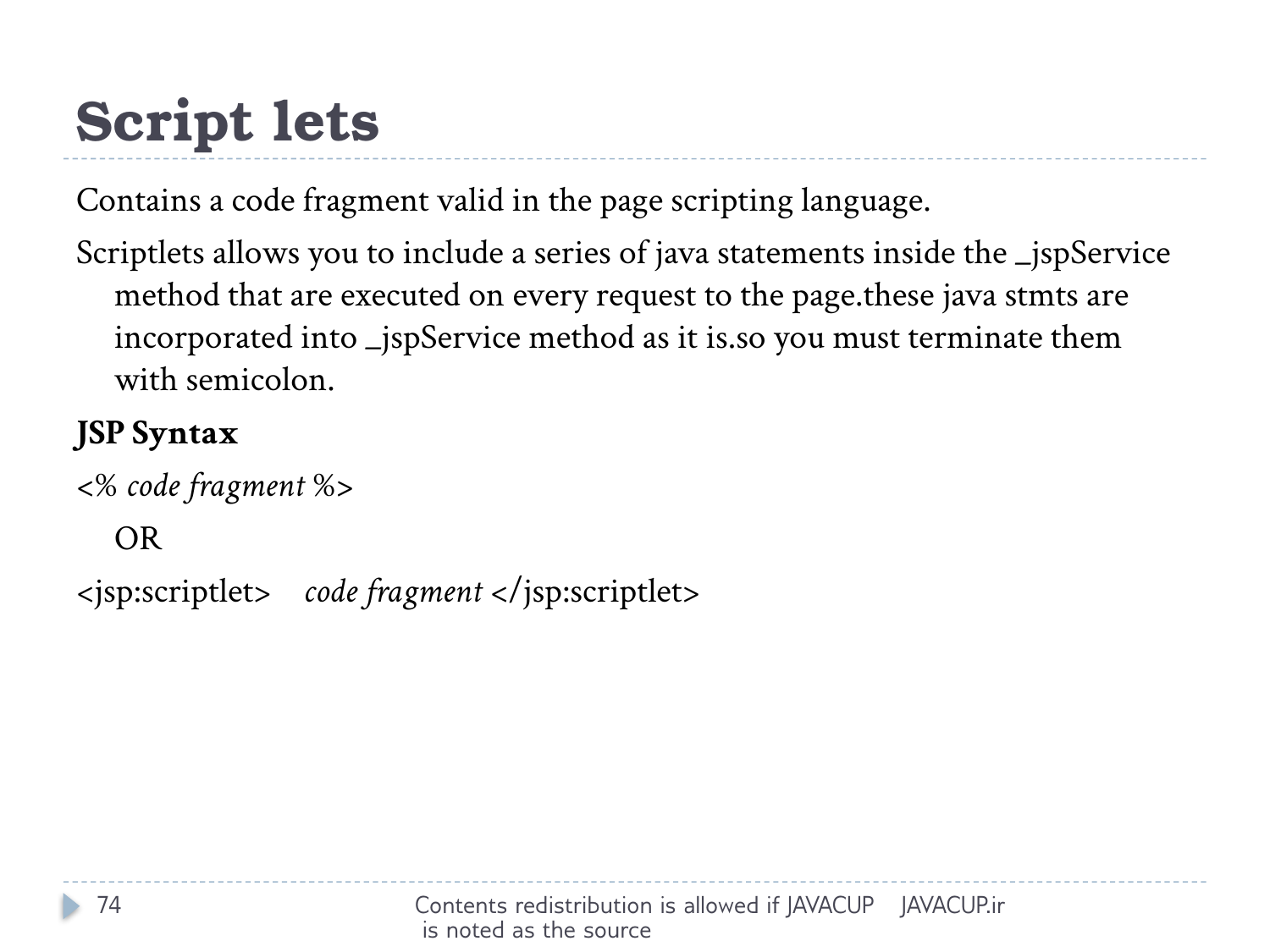

# Script lets
Contains a code fragment valid in the page scripting language.
Scriptlets allows you to include a series of java statements inside the _jspService method that are executed on every request to the page.these java stmts are incorporated into _jspService method as it is.so you must terminate them with semicolon.
JSP Syntax
<% code fragment %>
	OR
<jsp:scriptlet>    code fragment </jsp:scriptlet>

74
Contents redistribution is allowed if JAVACUP is noted as the source
JAVACUP.ir